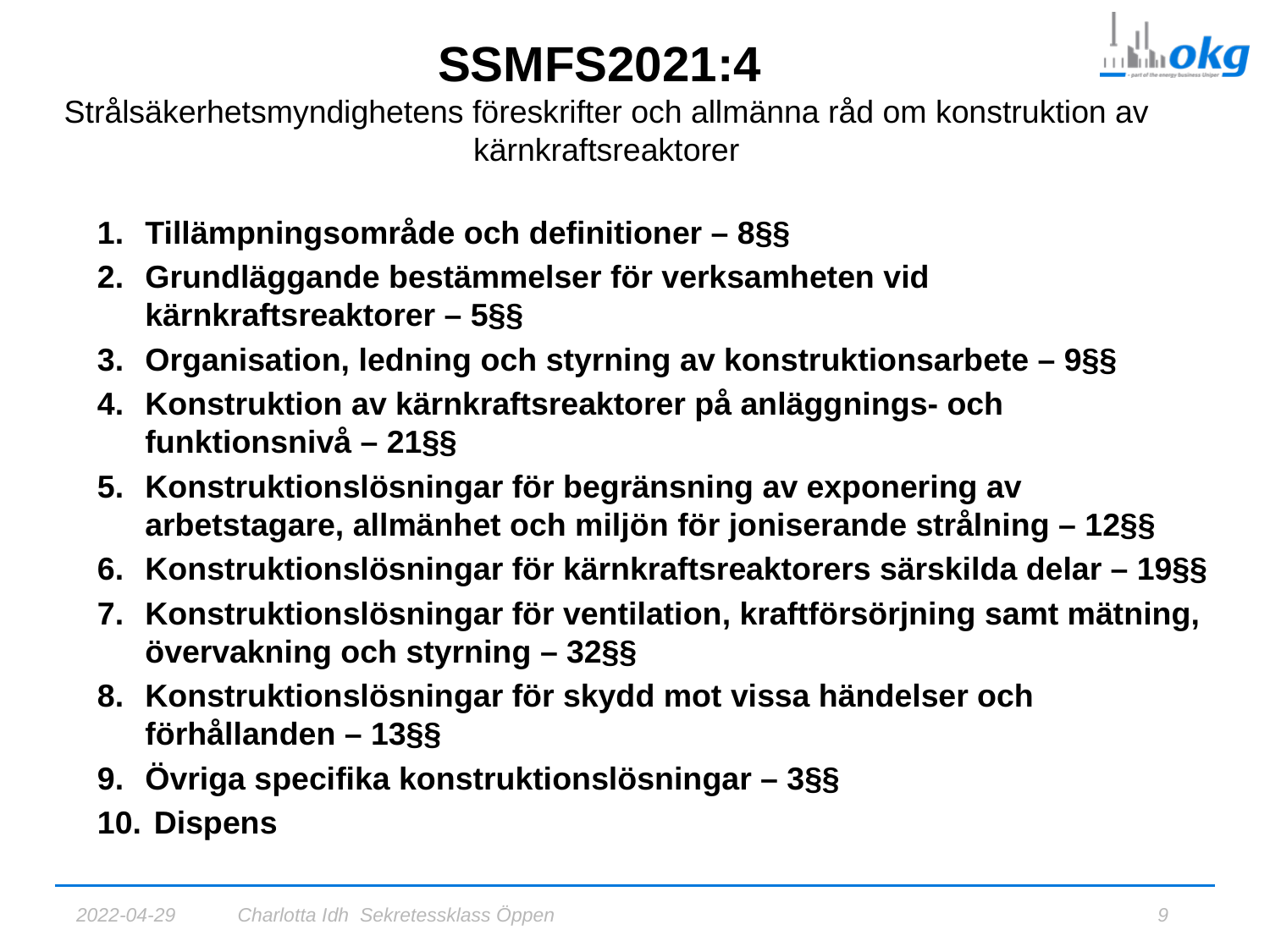

# SSMFS2021:4 Strålsäkerhetsmyndighetens föreskrifter och allmänna råd om konstruktion av kärnkraftsreaktorer
Tillämpningsområde och definitioner – 8§§
Grundläggande bestämmelser för verksamheten vid kärnkraftsreaktorer – 5§§
Organisation, ledning och styrning av konstruktionsarbete – 9§§
Konstruktion av kärnkraftsreaktorer på anläggnings- och funktionsnivå – 21§§
Konstruktionslösningar för begränsning av exponering av arbetstagare, allmänhet och miljön för joniserande strålning – 12§§
Konstruktionslösningar för kärnkraftsreaktorers särskilda delar – 19§§
Konstruktionslösningar för ventilation, kraftförsörjning samt mätning, övervakning och styrning – 32§§
Konstruktionslösningar för skydd mot vissa händelser och förhållanden – 13§§
Övriga specifika konstruktionslösningar – 3§§
 Dispens
2022-04-29
Charlotta Idh  Sekretessklass Öppen
9